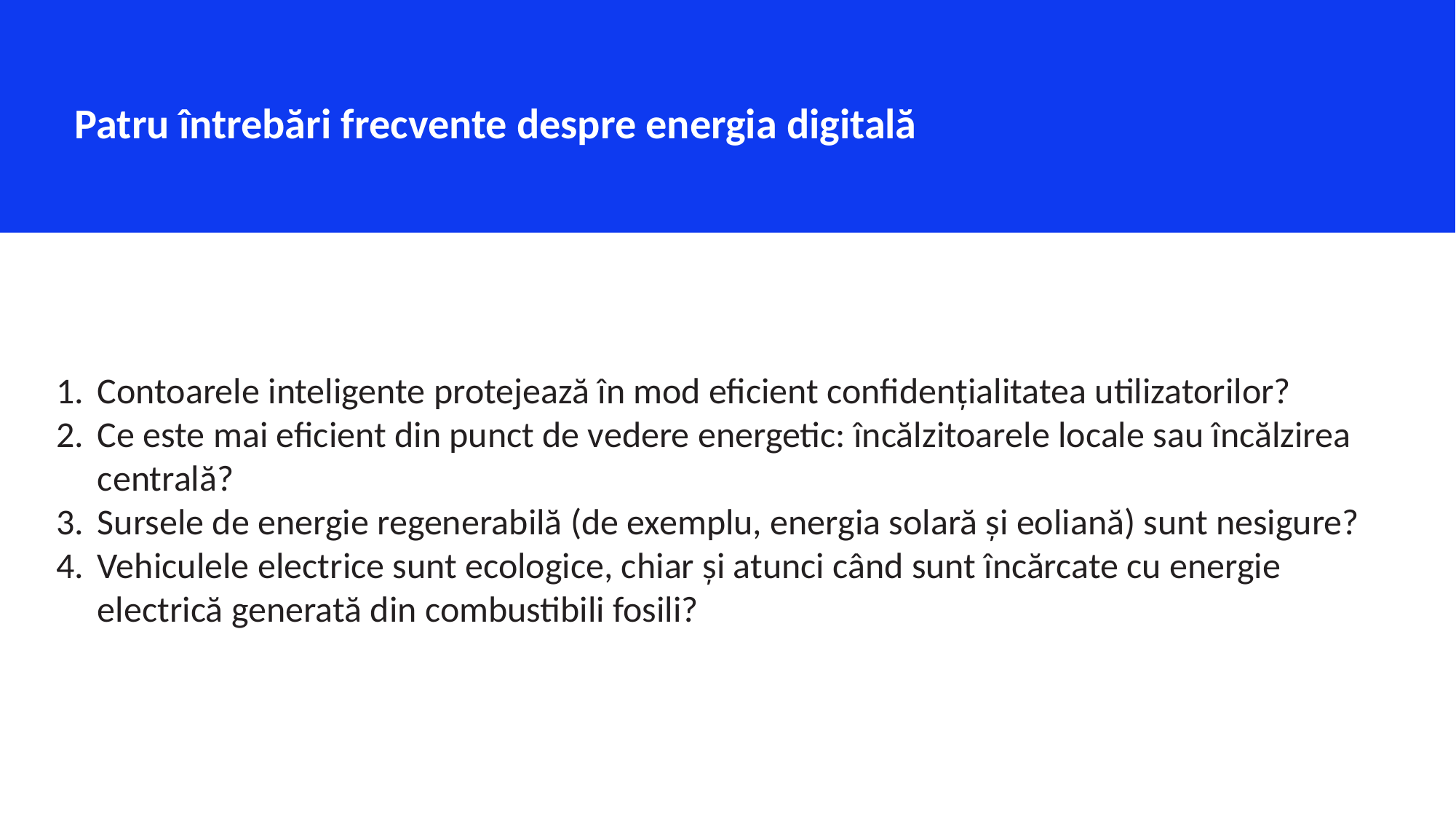

Patru întrebări frecvente despre energia digitală

Contoarele inteligente protejează în mod eficient confidențialitatea utilizatorilor?
Ce este mai eficient din punct de vedere energetic: încălzitoarele locale sau încălzirea centrală?
Sursele de energie regenerabilă (de exemplu, energia solară și eoliană) sunt nesigure?
Vehiculele electrice sunt ecologice, chiar și atunci când sunt încărcate cu energie electrică generată din combustibili fosili?